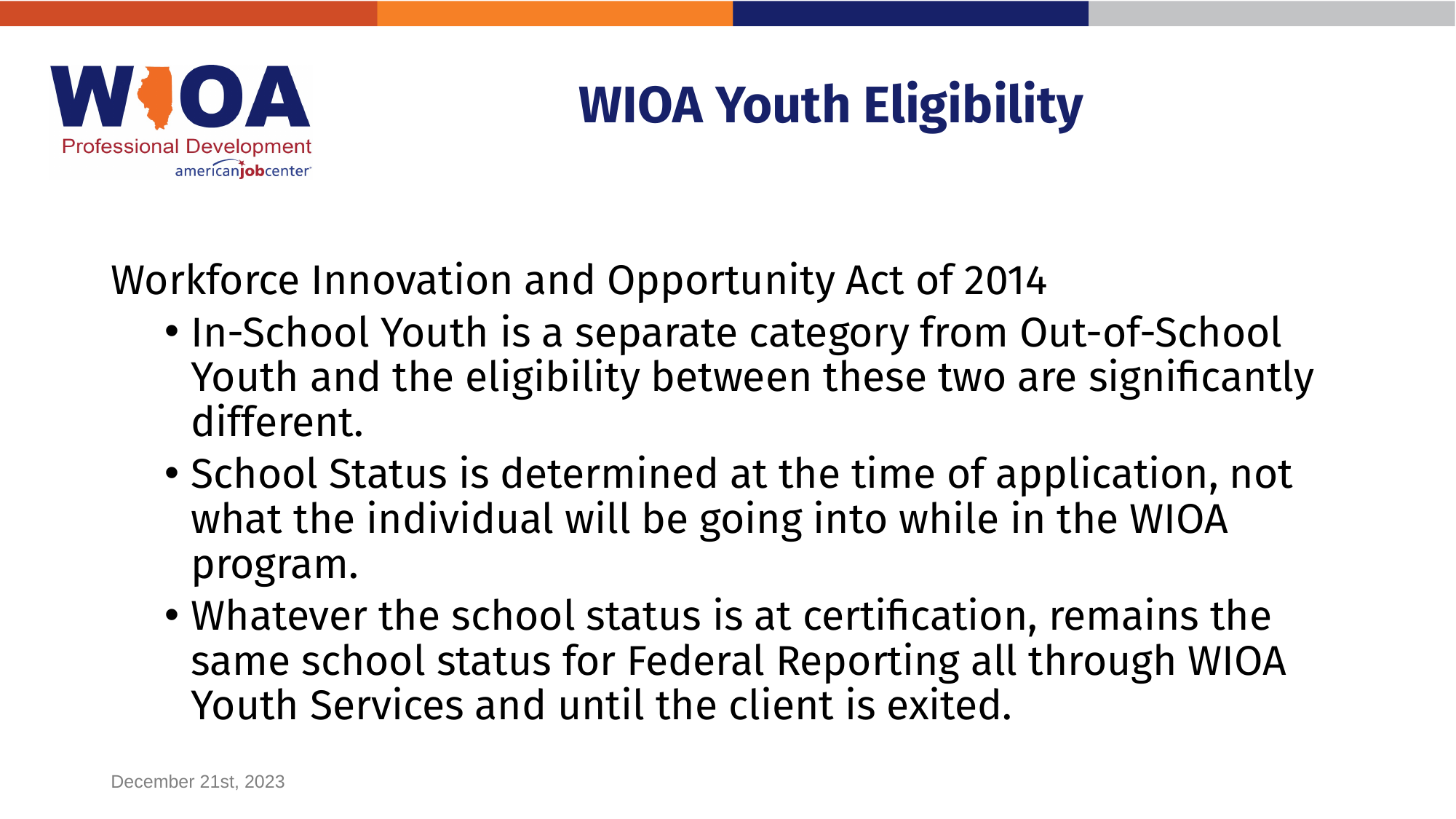

# WIOA Youth Eligibility
Workforce Innovation and Opportunity Act of 2014
In-School Youth is a separate category from Out-of-School Youth and the eligibility between these two are significantly different.
School Status is determined at the time of application, not what the individual will be going into while in the WIOA program.
Whatever the school status is at certification, remains the same school status for Federal Reporting all through WIOA Youth Services and until the client is exited.

December 21st, 2023